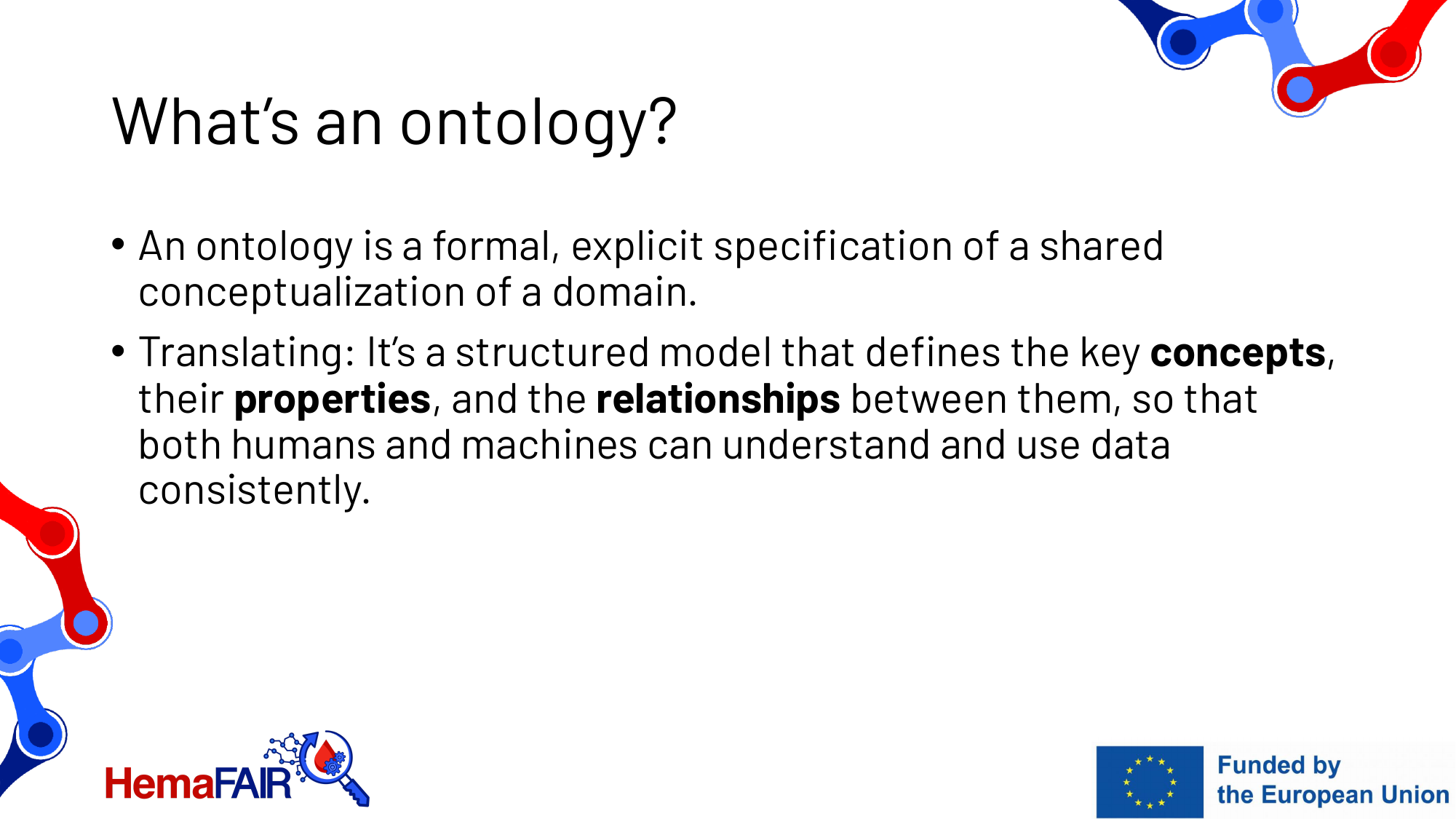

# What’s an ontology?
An ontology is a formal, explicit specification of a shared conceptualization of a domain.
Translating: It’s a structured model that defines the key concepts, their properties, and the relationships between them, so that both humans and machines can understand and use data consistently.